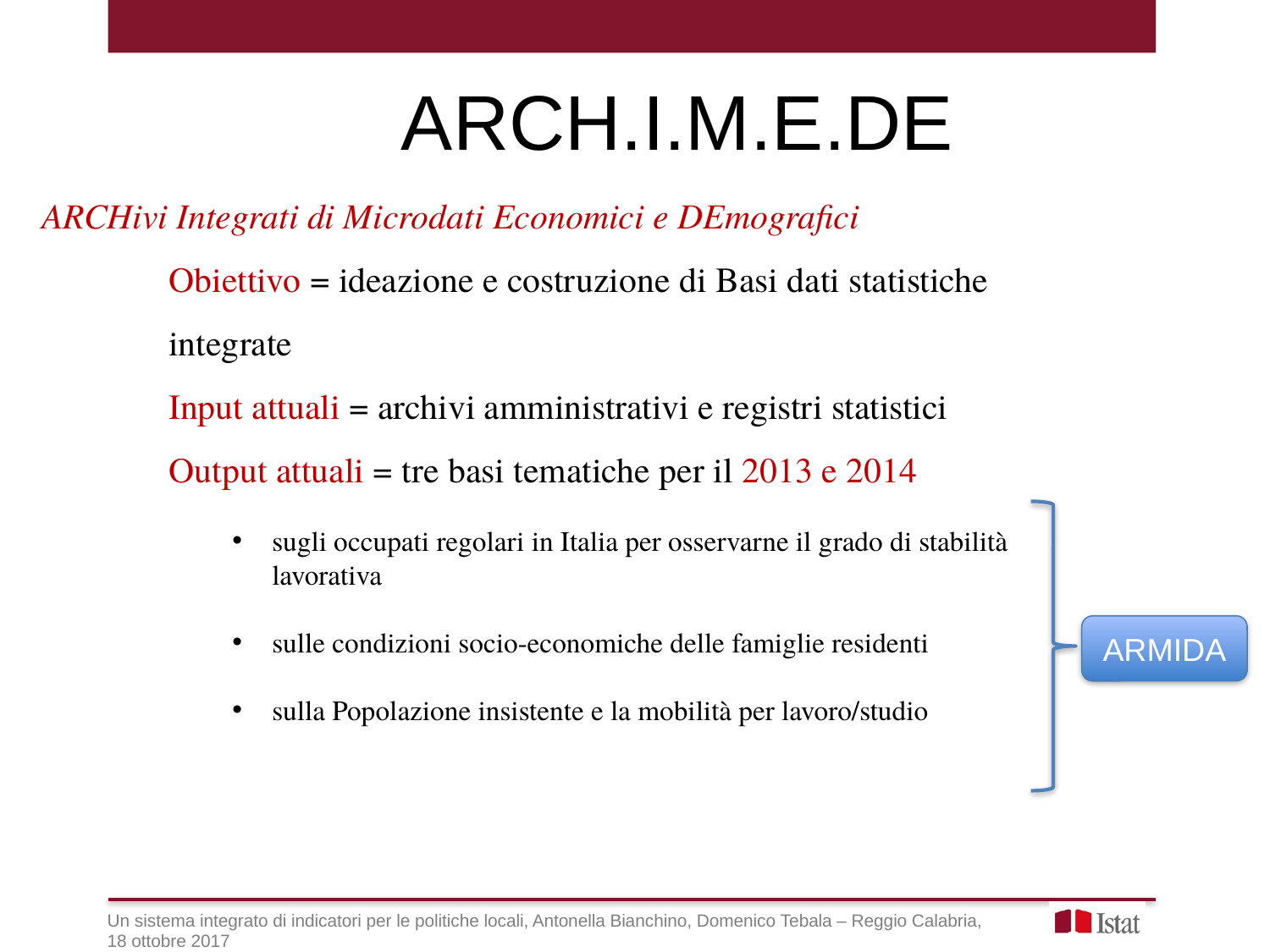

ARCH.I.M.E.DE
ARCHivi Integrati di Microdati Economici e DEmografici
Obiettivo = ideazione e costruzione di Basi dati statistiche integrate
Input attuali = archivi amministrativi e registri statistici
Output attuali = tre basi tematiche per il 2013 e 2014

sugli occupati regolari in Italia per osservarne il grado di stabilità lavorativa

sulle condizioni socio-economiche delle famiglie residenti

sulla Popolazione insistente e la mobilità per lavoro/studio

ARMIDA
Un sistema integrato di indicatori per le politiche locali, Antonella Bianchino, Domenico Tebala – Reggio Calabria, 18 ottobre 2017